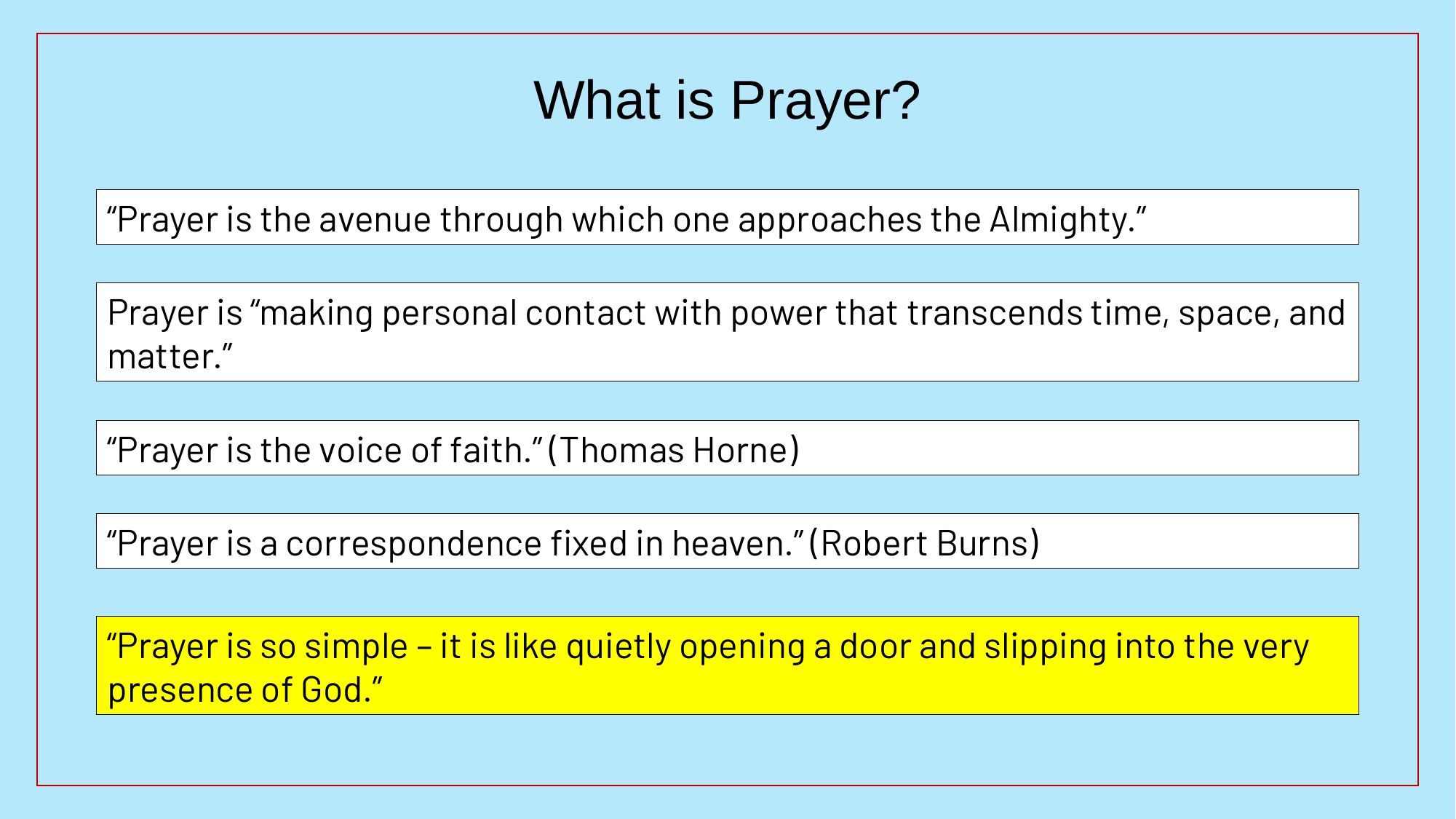

What is Prayer?
“Prayer is the avenue through which one approaches the Almighty.”
Prayer is “making personal contact with power that transcends time, space, and matter.”
“Prayer is the voice of faith.” (Thomas Horne)
“Prayer is a correspondence fixed in heaven.” (Robert Burns)
“Prayer is so simple – it is like quietly opening a door and slipping into the very presence of God.”
“Prayer is so simple – it is like quietly opening a door and slipping into the very presence of God.”